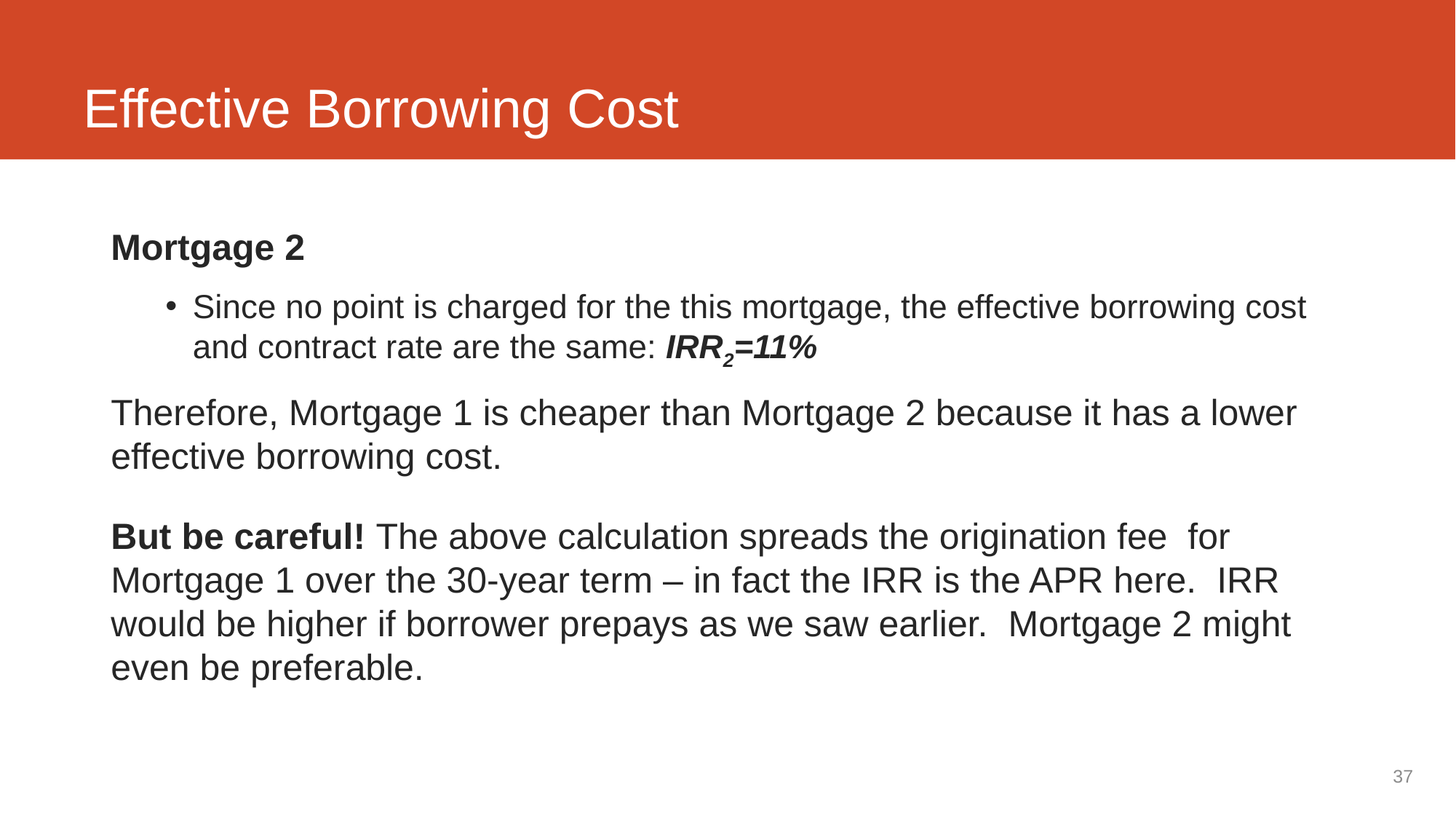

# Effective Borrowing Cost
Mortgage 2
Since no point is charged for the this mortgage, the effective borrowing cost and contract rate are the same: IRR2=11%
Therefore, Mortgage 1 is cheaper than Mortgage 2 because it has a lower effective borrowing cost.
But be careful! The above calculation spreads the origination fee  for Mortgage 1 over the 30-year term – in fact the IRR is the APR here.  IRR would be higher if borrower prepays as we saw earlier.  Mortgage 2 might even be preferable.
37